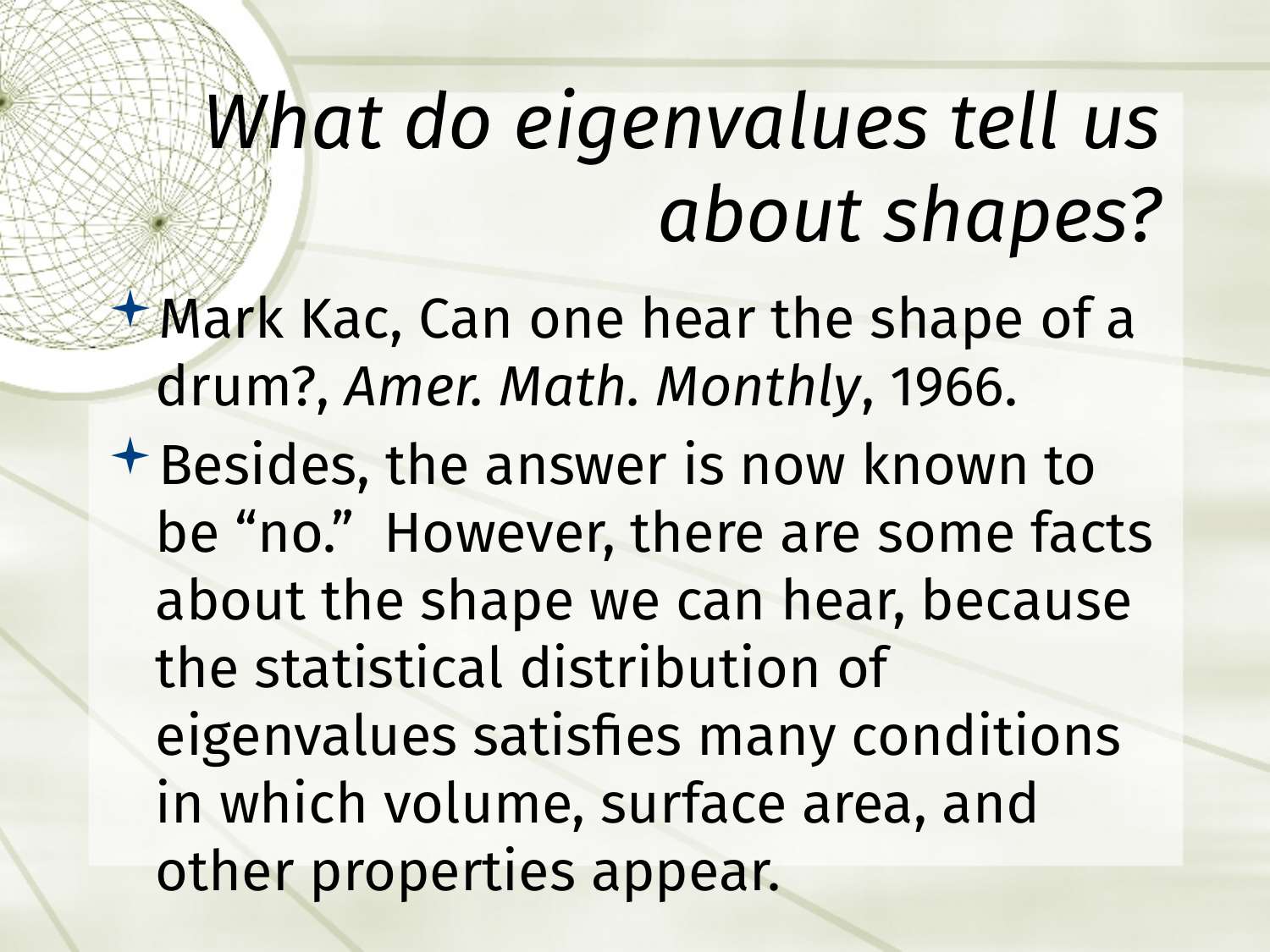

# What do eigenvalues tell us about shapes?
Mark Kac, Can one hear the shape of a drum?, Amer. Math. Monthly, 1966.
Besides, the answer is now known to be “no.”  However, there are some facts about the shape we can hear, because the statistical distribution of eigenvalues satisfies many conditions in which volume, surface area, and other properties appear.